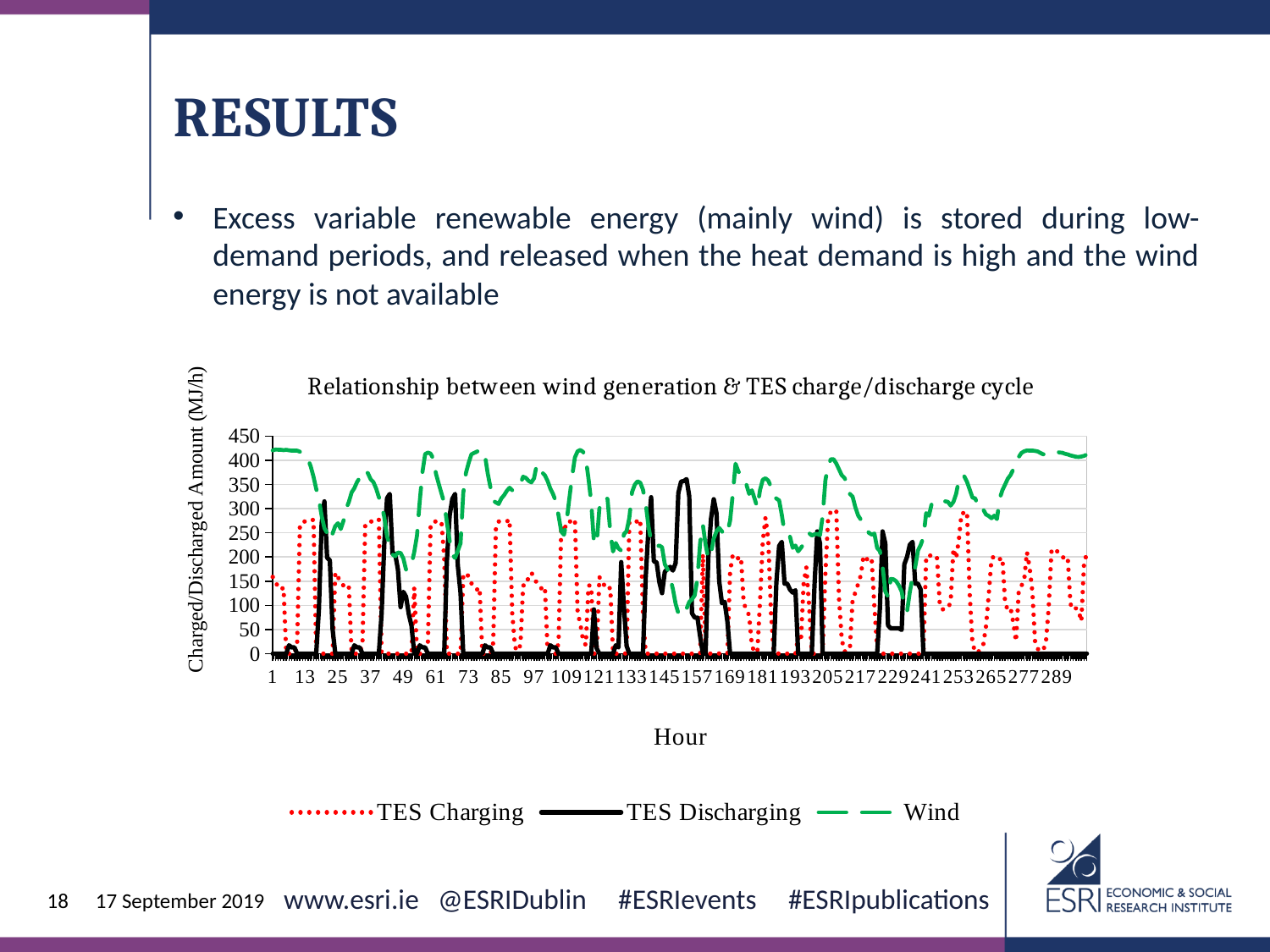

Results

Excess variable renewable energy (mainly wind) is stored during low-demand periods, and released when the heat demand is high and the wind energy is not available

### Chart: Relationship between wind generation & TES charge/discharge cycle

| Category | TES Charging | TES Discharging | Wind |
|---|---|---|---|
17 September 2019
18